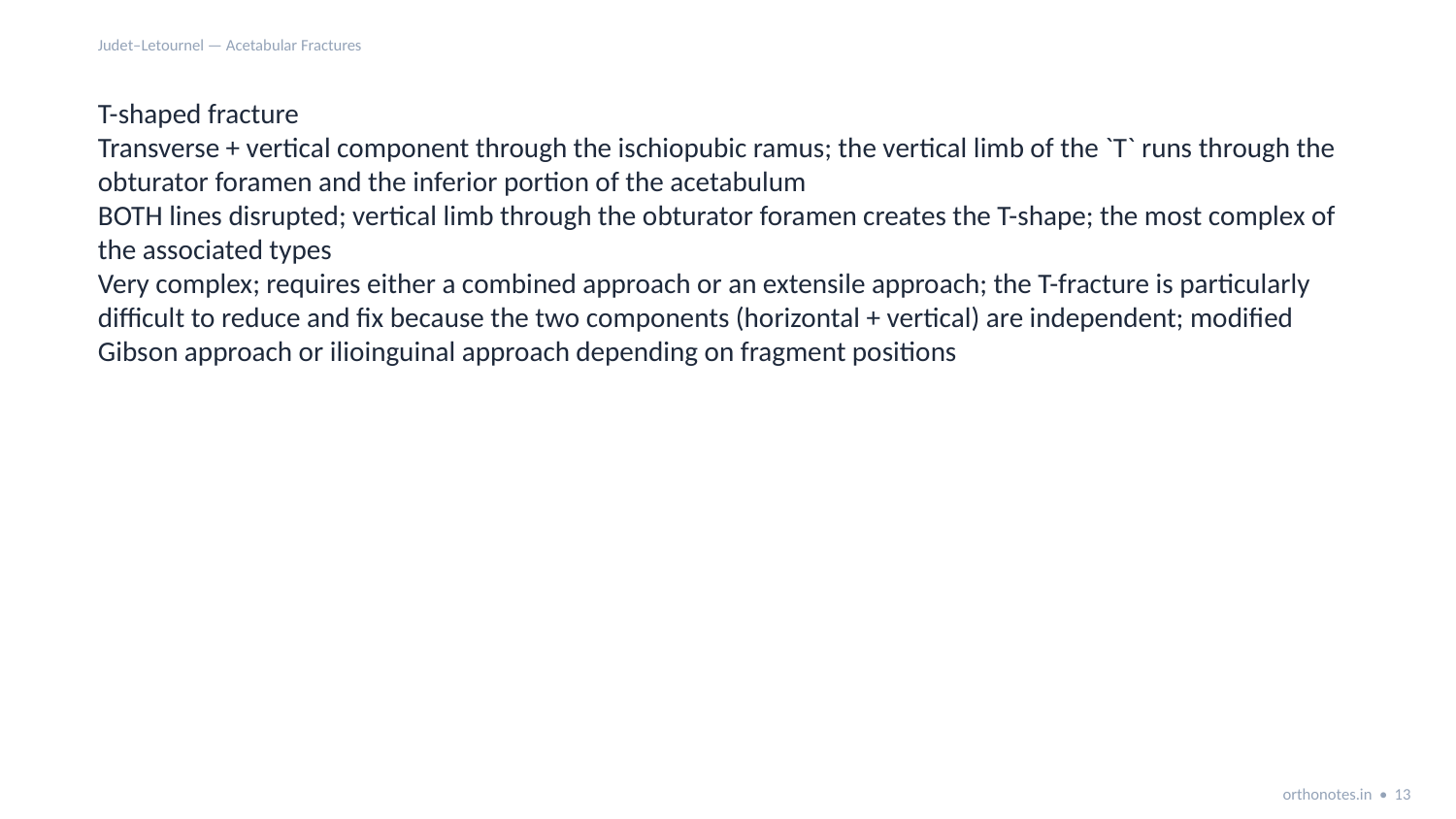

Judet–Letournel — Acetabular Fractures
T-shaped fracture
Transverse + vertical component through the ischiopubic ramus; the vertical limb of the `T` runs through the obturator foramen and the inferior portion of the acetabulum
BOTH lines disrupted; vertical limb through the obturator foramen creates the T-shape; the most complex of the associated types
Very complex; requires either a combined approach or an extensile approach; the T-fracture is particularly difficult to reduce and fix because the two components (horizontal + vertical) are independent; modified Gibson approach or ilioinguinal approach depending on fragment positions
orthonotes.in  •  13